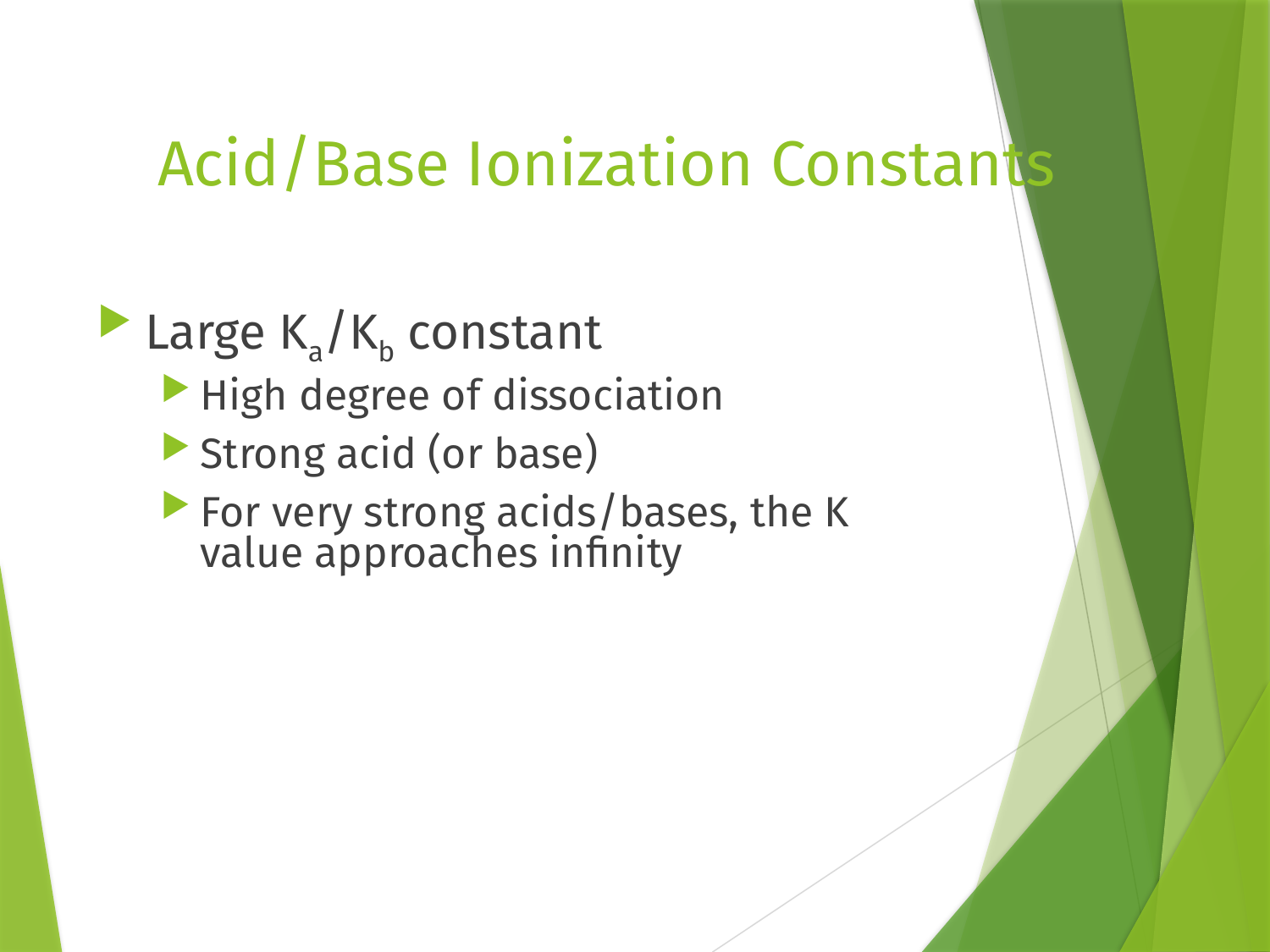

# Acid/Base Ionization Constants
Large Ka/Kb constant
High degree of dissociation
Strong acid (or base)
For very strong acids/bases, the K value approaches infinity